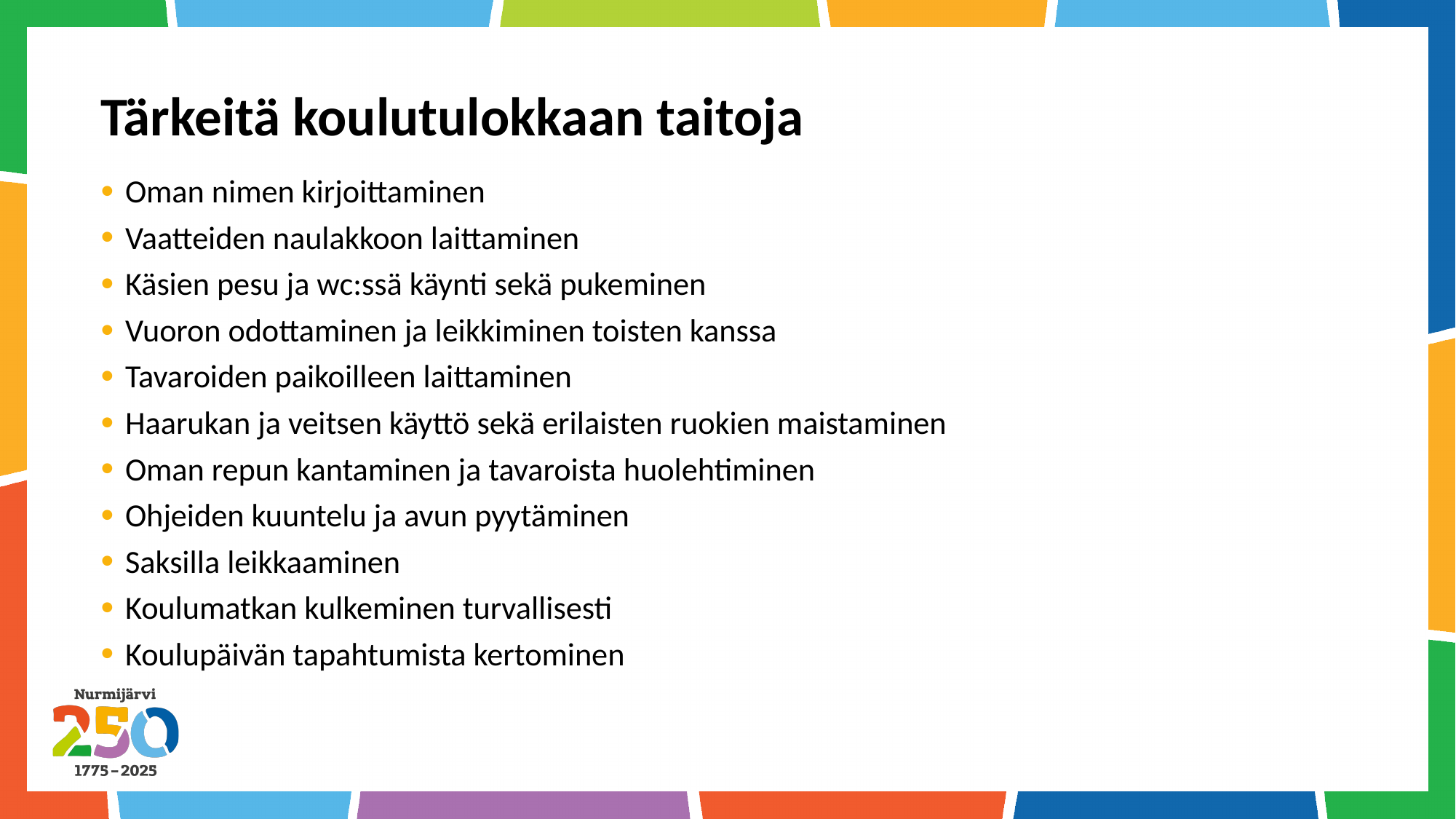

# Tärkeitä koulutulokkaan taitoja
Oman nimen kirjoittaminen
Vaatteiden naulakkoon laittaminen
Käsien pesu ja wc:ssä käynti sekä pukeminen
Vuoron odottaminen ja leikkiminen toisten kanssa
Tavaroiden paikoilleen laittaminen
Haarukan ja veitsen käyttö sekä erilaisten ruokien maistaminen
Oman repun kantaminen ja tavaroista huolehtiminen
Ohjeiden kuuntelu ja avun pyytäminen
Saksilla leikkaaminen
Koulumatkan kulkeminen turvallisesti
Koulupäivän tapahtumista kertominen